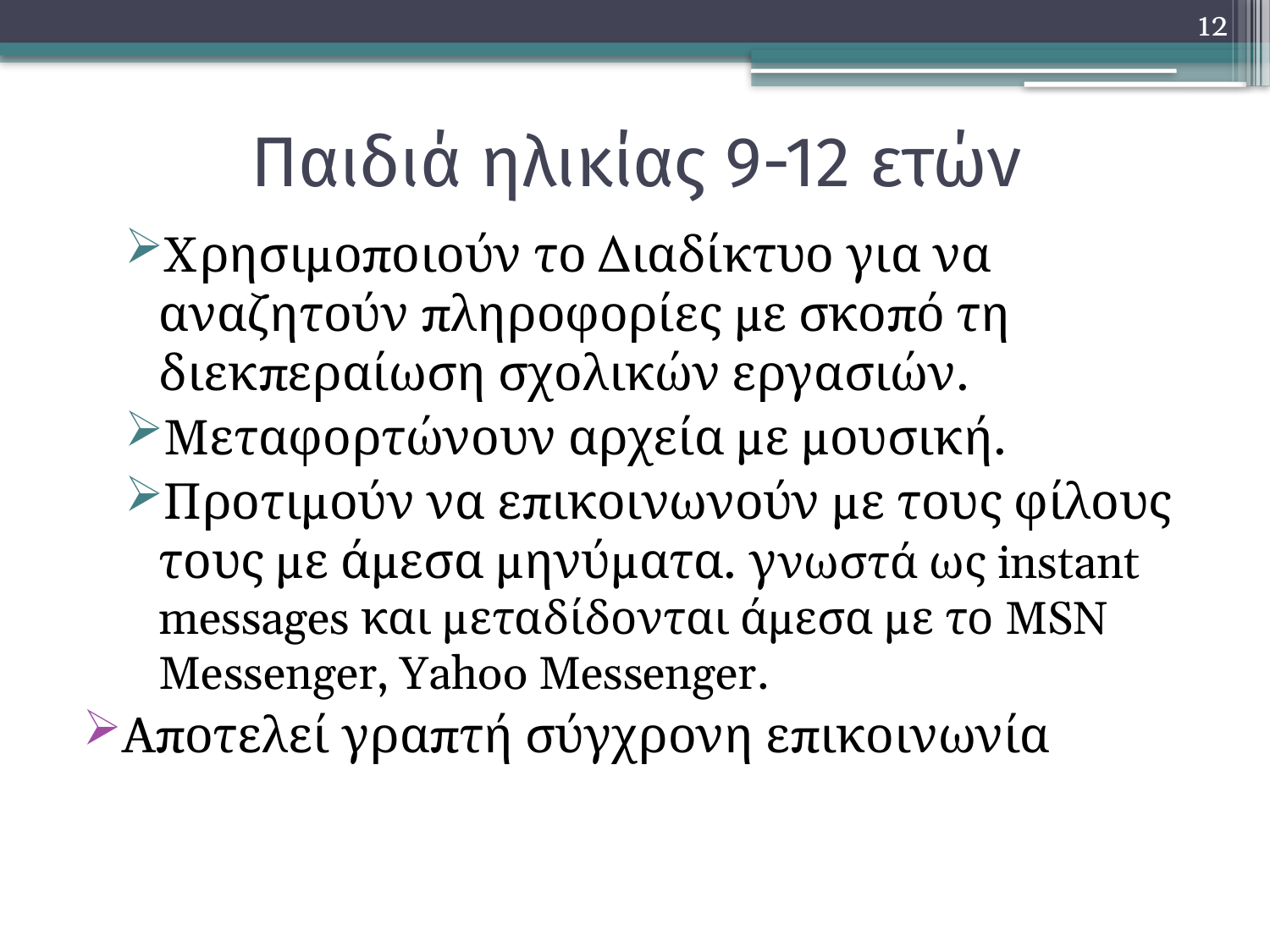

12
# Παιδιά ηλικίας 9-12 ετών
Χρησιμοποιούν το Διαδίκτυο για να αναζητούν πληροφορίες με σκοπό τη διεκπεραίωση σχολικών εργασιών.
Μεταφορτώνουν αρχεία με μουσική.
Προτιμούν να επικοινωνούν με τους φίλους τους με άμεσα μηνύματα. γνωστά ως instant messages και μεταδίδονται άμεσα με το MSN Messenger, Yahoo Messenger.
Αποτελεί γραπτή σύγχρονη επικοινωνία